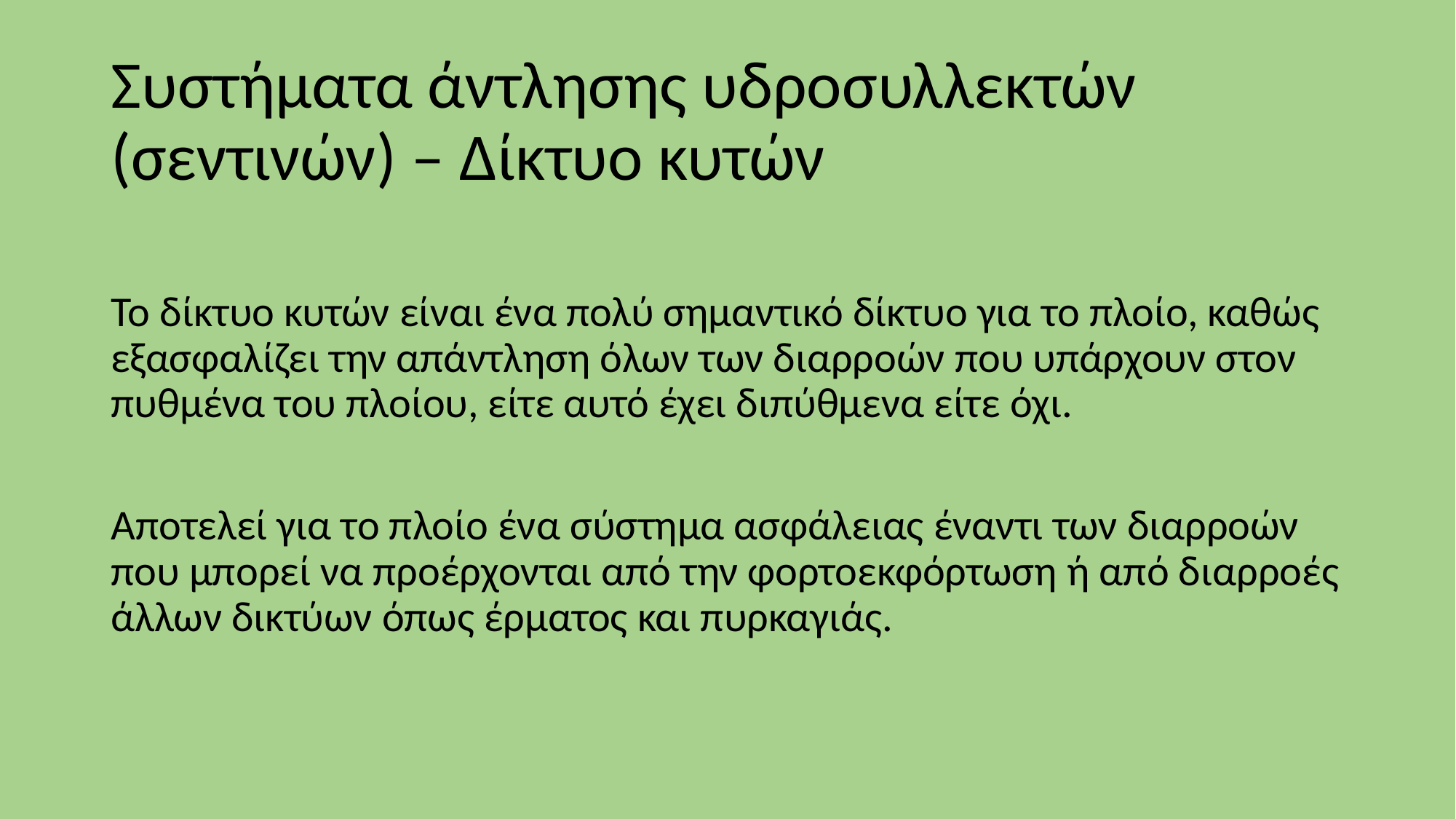

# Συστήματα άντλησης υδροσυλλεκτών (σεντινών) – Δίκτυο κυτών

Το δίκτυο κυτών είναι ένα πολύ σημαντικό δίκτυο για το πλοίο, καθώς εξασφαλίζει την απάντληση όλων των διαρροών που υπάρχουν στον πυθμένα του πλοίου, είτε αυτό έχει διπύθμενα είτε όχι.

Αποτελεί για το πλοίο ένα σύστημα ασφάλειας έναντι των διαρροών που μπορεί να προέρχονται από την φορτοεκφόρτωση ή από διαρροές άλλων δικτύων όπως έρματος και πυρκαγιάς.